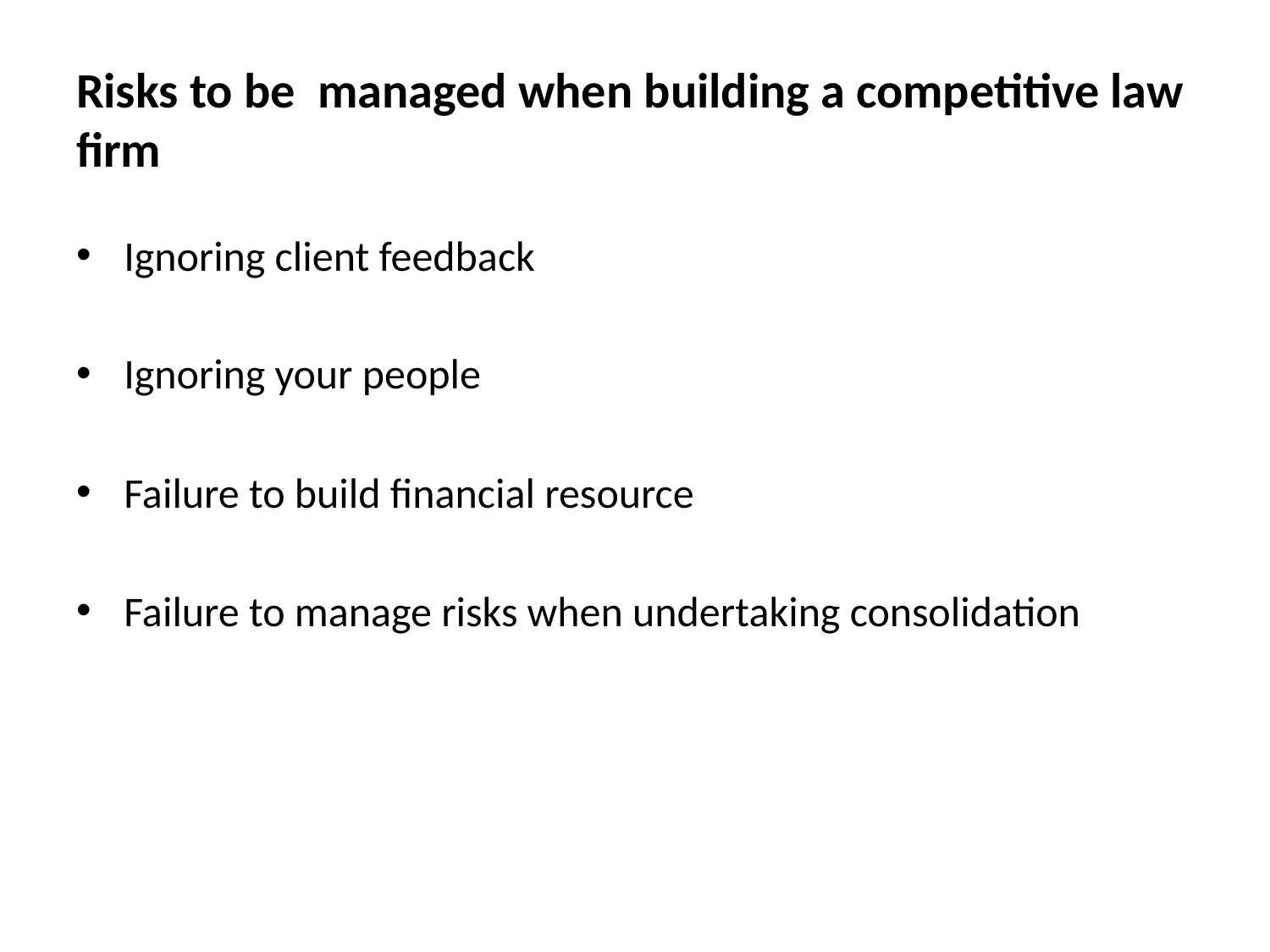

# Risks to be  managed when building a competitive law firm
Ignoring client feedback

Ignoring your people

Failure to build financial resource

Failure to manage risks when undertaking consolidation